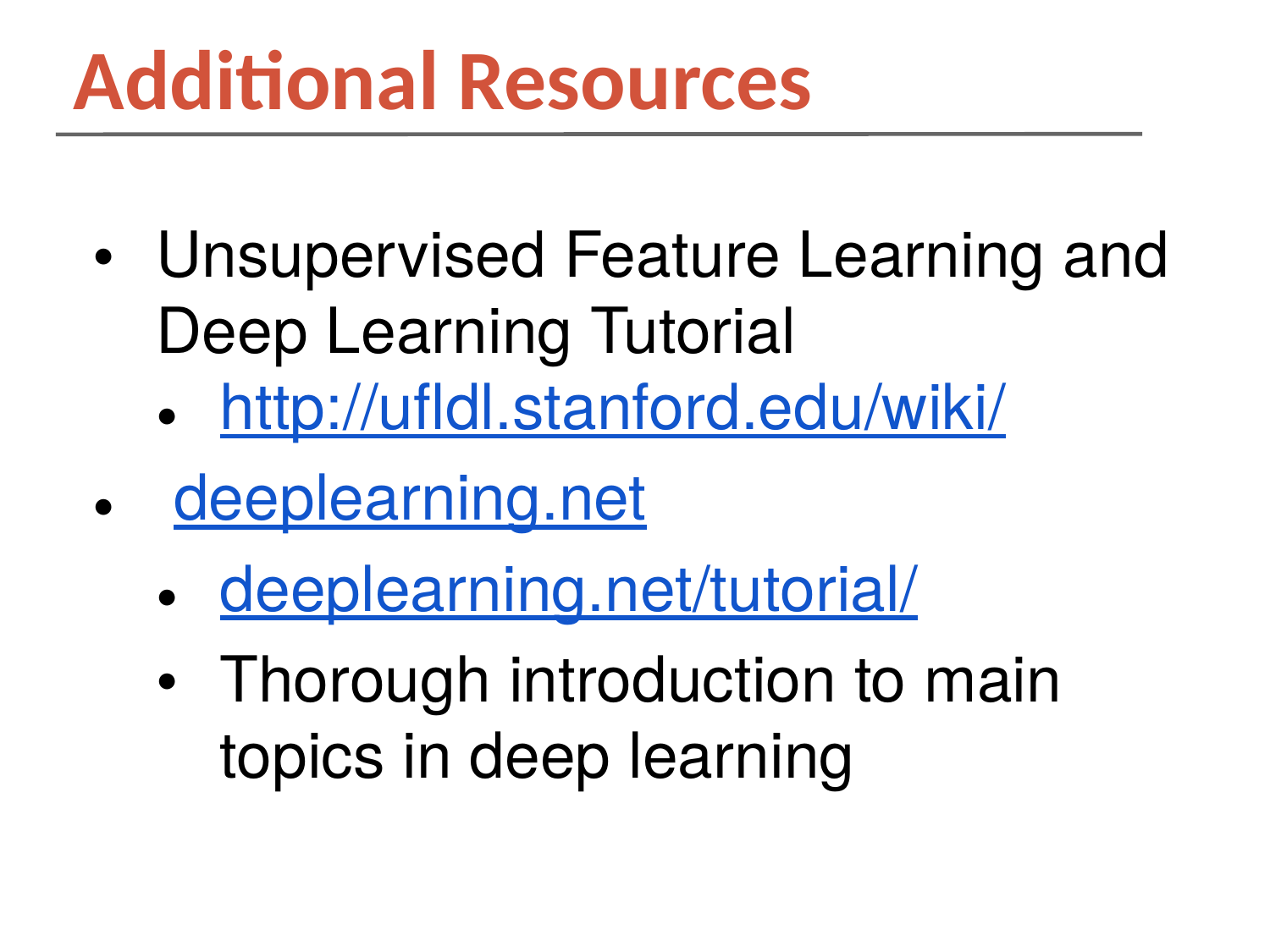

Additional Resources
Unsupervised Feature Learning and Deep Learning Tutorial
http://ufldl.stanford.edu/wiki/
 deeplearning.net
deeplearning.net/tutorial/
Thorough introduction to main topics in deep learning